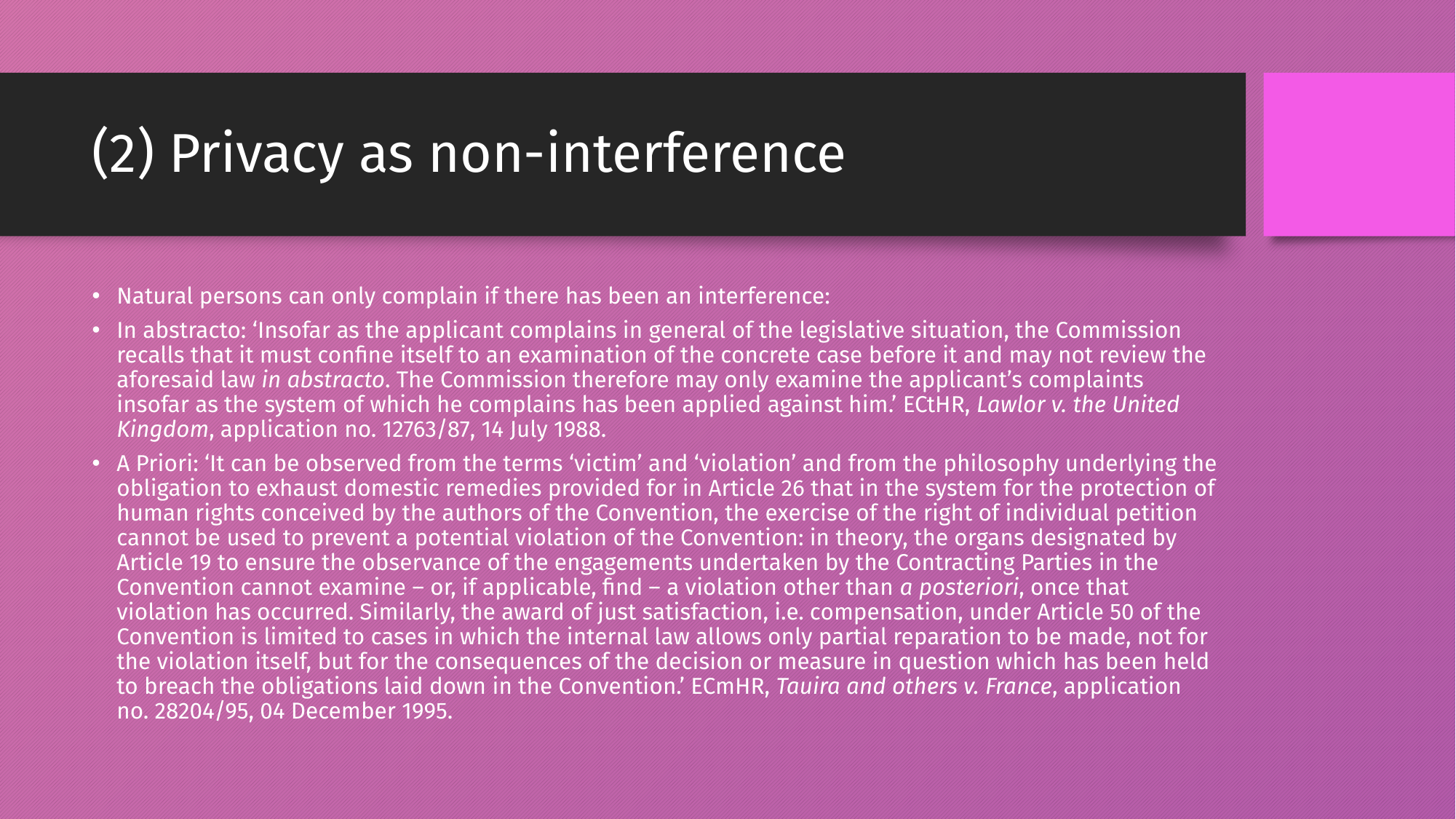

# (2) Privacy as non-interference
Natural persons can only complain if there has been an interference:
In abstracto: ‘Insofar as the applicant complains in general of the legislative situation, the Commission recalls that it must confine itself to an examination of the concrete case before it and may not review the aforesaid law in abstracto. The Commission therefore may only examine the applicant’s complaints insofar as the system of which he complains has been applied against him.’ ECtHR, Lawlor v. the United Kingdom, application no. 12763/87, 14 July 1988.
A Priori: ‘It can be observed from the terms ‘victim’ and ‘violation’ and from the philosophy underlying the obligation to exhaust domestic remedies provided for in Article 26 that in the system for the protection of human rights conceived by the authors of the Convention, the exercise of the right of individual petition cannot be used to prevent a potential violation of the Convention: in theory, the organs designated by Article 19 to ensure the observance of the engagements undertaken by the Contracting Parties in the Convention cannot examine – or, if applicable, find – a violation other than a posteriori, once that violation has occurred. Similarly, the award of just satisfaction, i.e. compensation, under Article 50 of the Convention is limited to cases in which the internal law allows only partial reparation to be made, not for the violation itself, but for the consequences of the decision or measure in question which has been held to breach the obligations laid down in the Convention.’ ECmHR, Tauira and others v. France, application no. 28204/95, 04 December 1995.